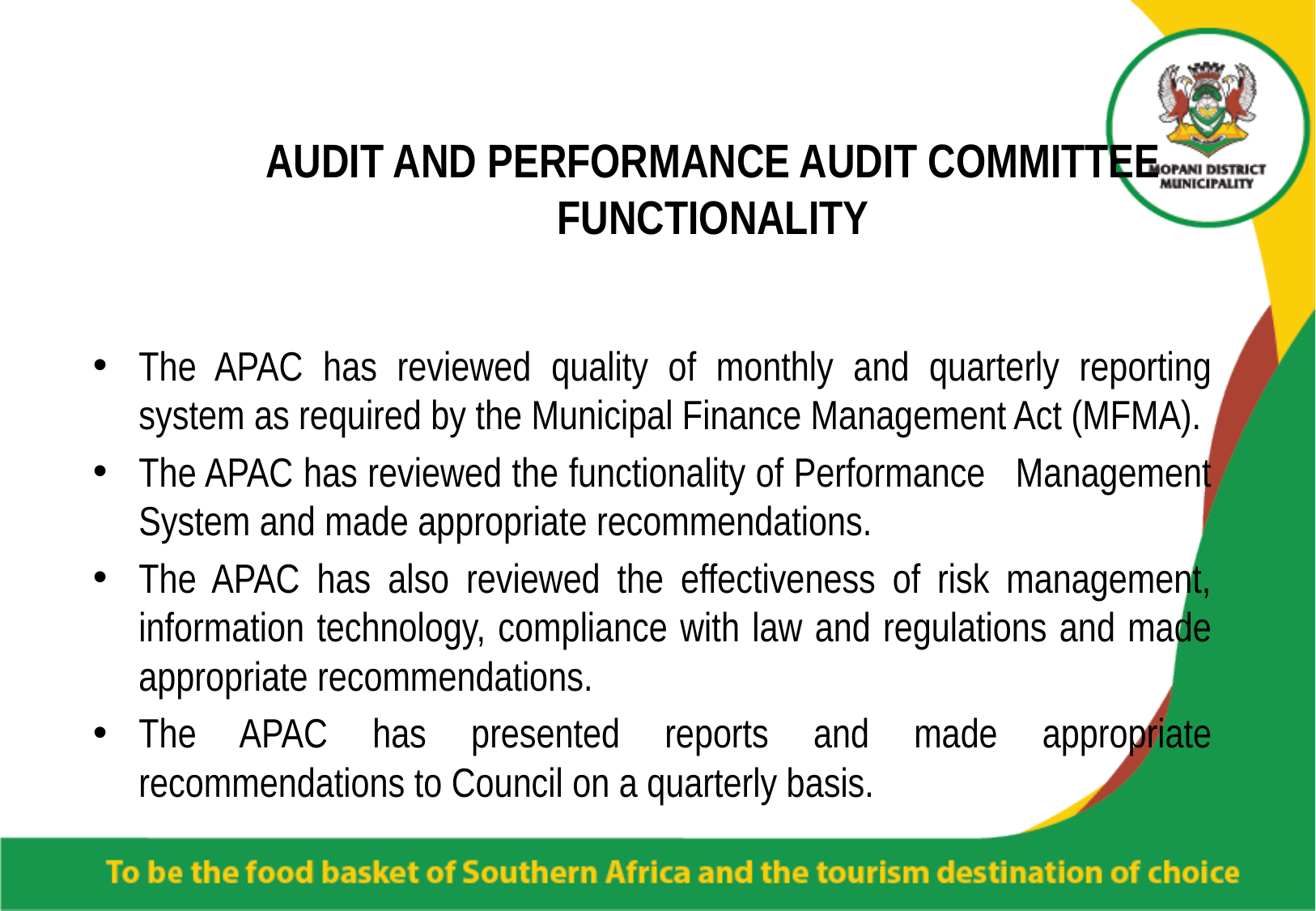

# AUDIT AND PERFORMANCE AUDIT COMMITTEE FUNCTIONALITY
The APAC has reviewed quality of monthly and quarterly reporting system as required by the Municipal Finance Management Act (MFMA).
The APAC has reviewed the functionality of Performance   Management System and made appropriate recommendations.
The APAC has also reviewed the effectiveness of risk management, information technology, compliance with law and regulations and made appropriate recommendations.
The APAC has presented reports and made appropriate recommendations to Council on a quarterly basis.